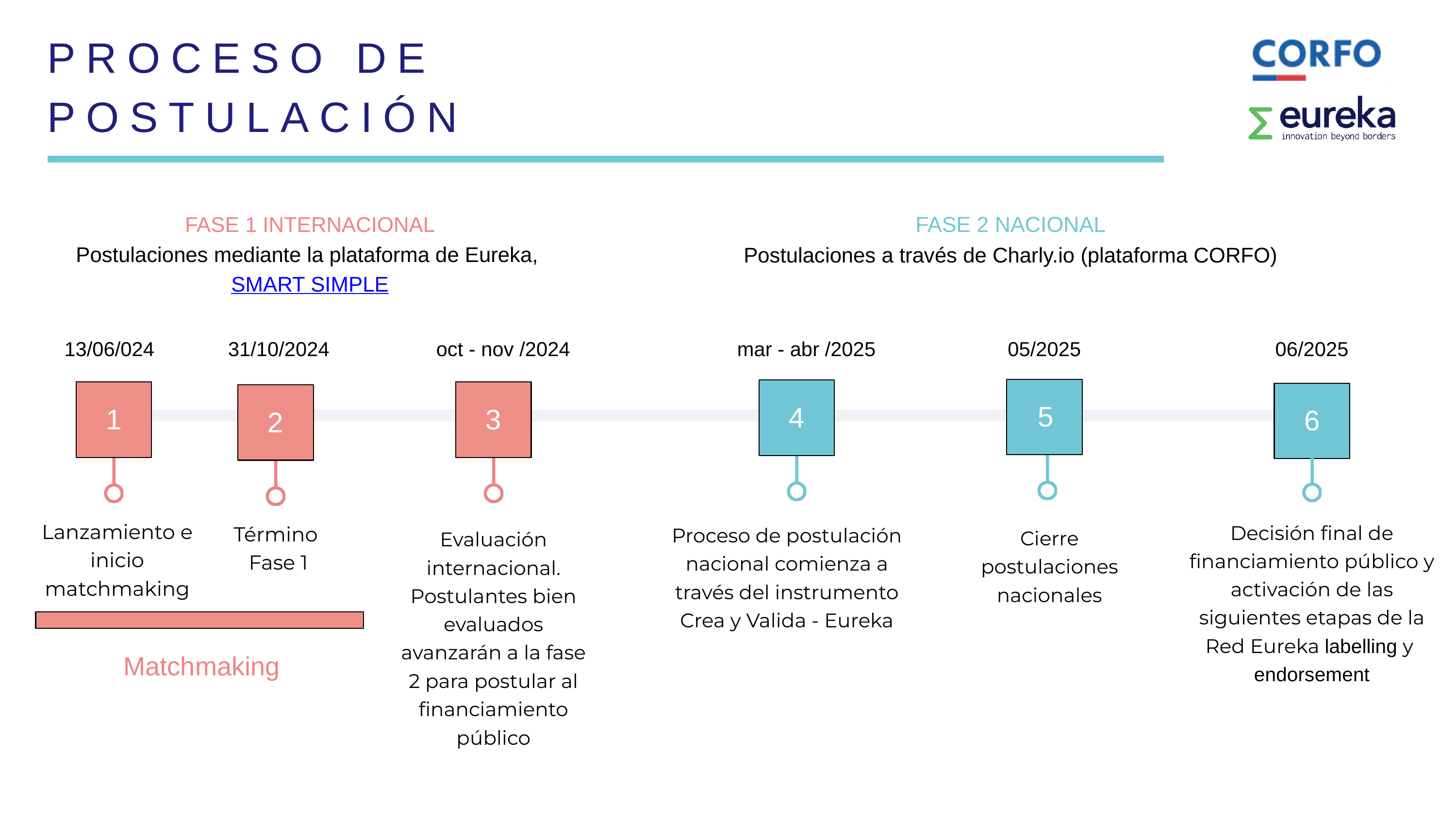

PROCESO DE
POSTULACIÓN

FASE 2 NACIONAL
Postulaciones a través de Charly.io (plataforma CORFO)
FASE 1 INTERNACIONAL
Postulaciones mediante la plataforma de Eureka, SMART SIMPLE
13/06/024
31/10/2024
oct - nov /2024
mar - abr /2025
05/2025
06/2025

5
4
1
3
6
2
2

Lanzamiento e inicio matchmaking
Decisión final de financiamiento público y activación de las siguientes etapas de la Red Eureka labelling y  endorsement
Término
 Fase 1
Proceso de postulación nacional comienza a través del instrumento Crea y Valida - Eureka
Cierre postulaciones nacionales
Evaluación internacional. Postulantes bien evaluados avanzarán a la fase 2 para postular al financiamiento público

Matchmaking